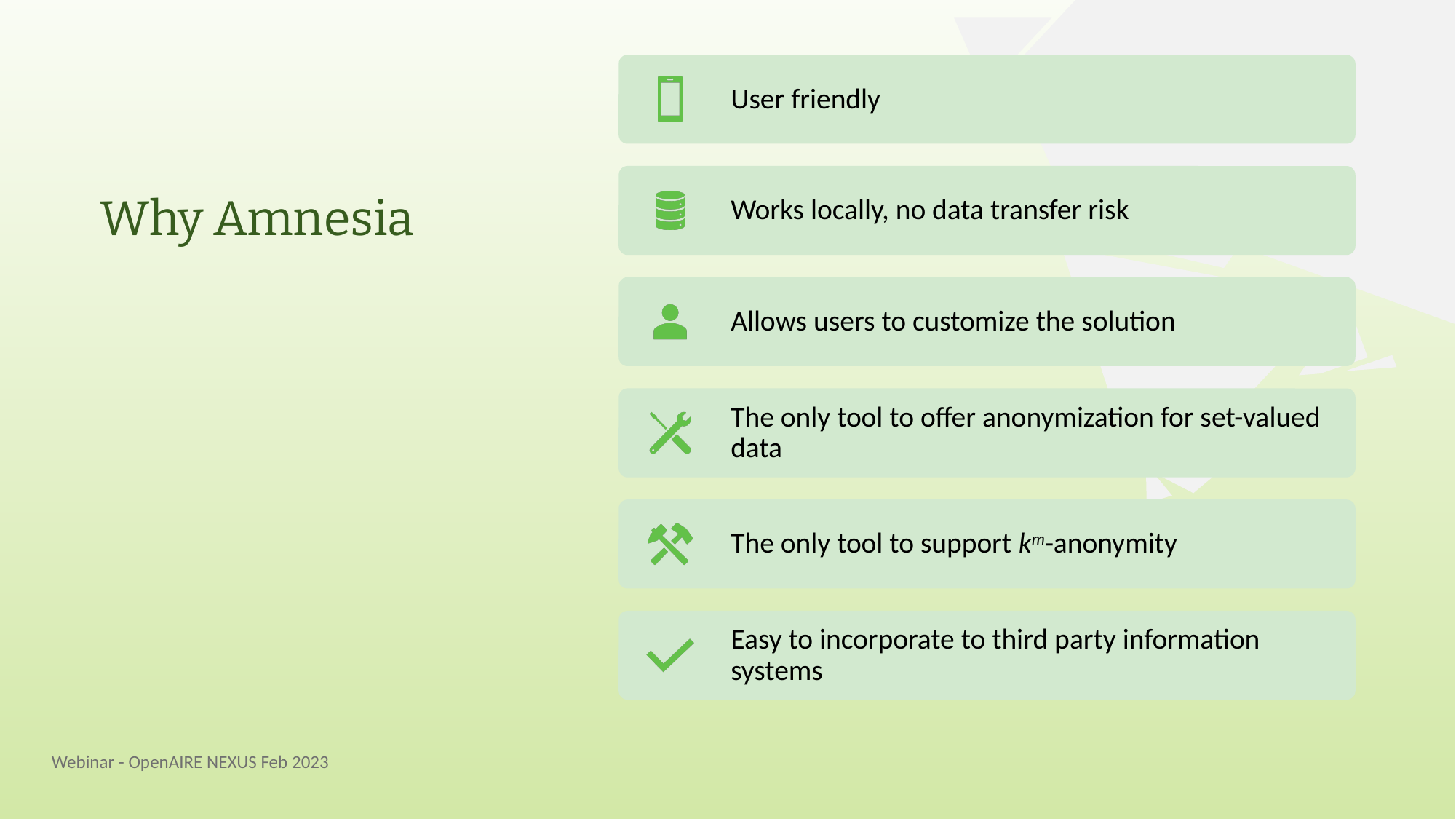

# Why Amnesia
User friendly
Works locally, no data transfer risk
Allows users to customize the solution
The only tool to offer anonymization for set-valued data
The only tool to support km-anonymity
Easy to incorporate to third party information systems

Webinar - OpenAIRE NEXUS Feb 2023